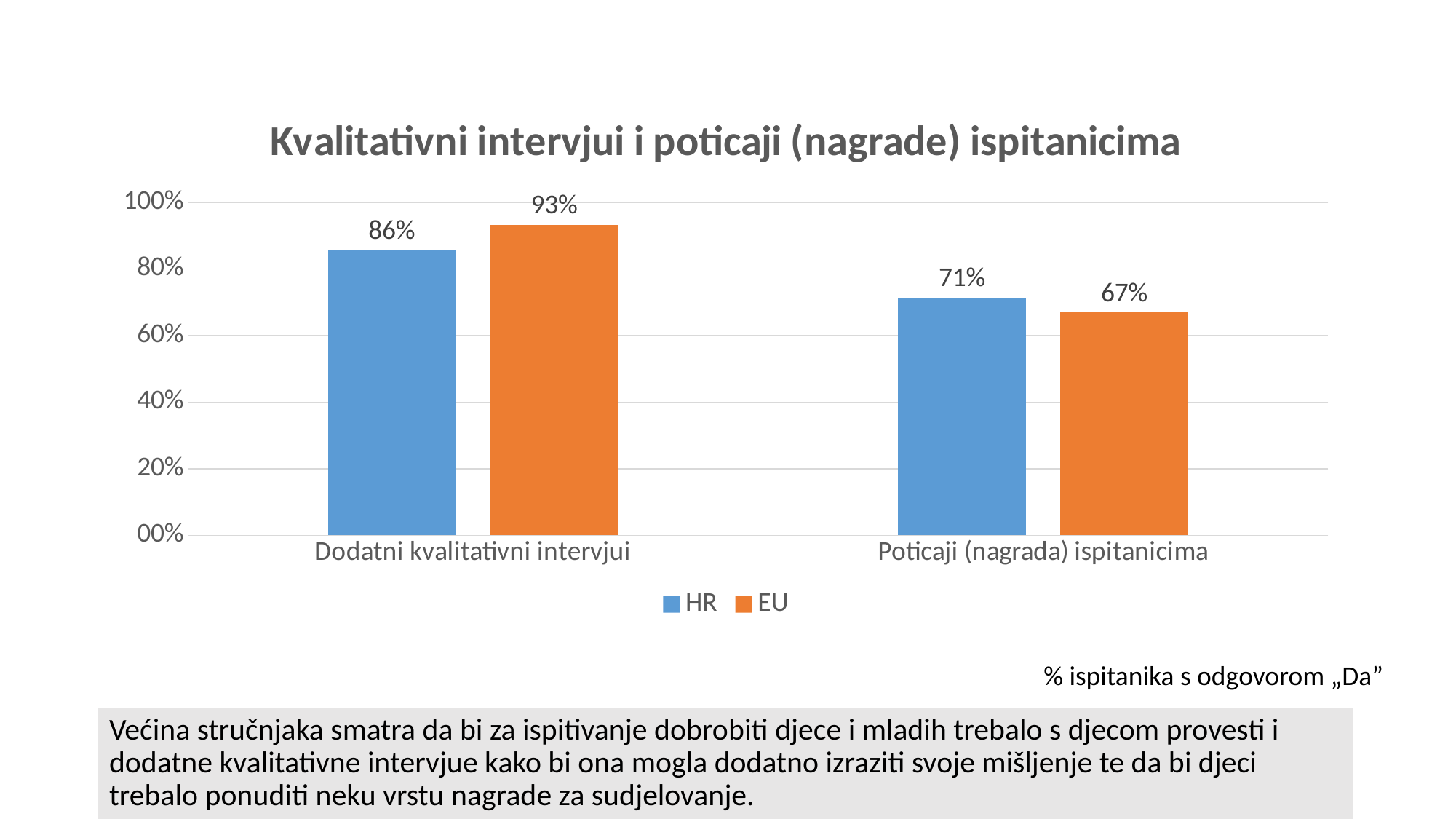

### Chart:

| Category | HR | EU |
|---|---|---|
| Dodatni kvalitativni intervjui | 0.857 | 0.932 |
| Poticaji (nagrada) ispitanicima | 0.714 | 0.669 |
% ispitanika s odgovorom „Da”
Većina stručnjaka smatra da bi za ispitivanje dobrobiti djece i mladih trebalo s djecom provesti i dodatne kvalitativne intervjue kako bi ona mogla dodatno izraziti svoje mišljenje te da bi djeci trebalo ponuditi neku vrstu nagrade za sudjelovanje.